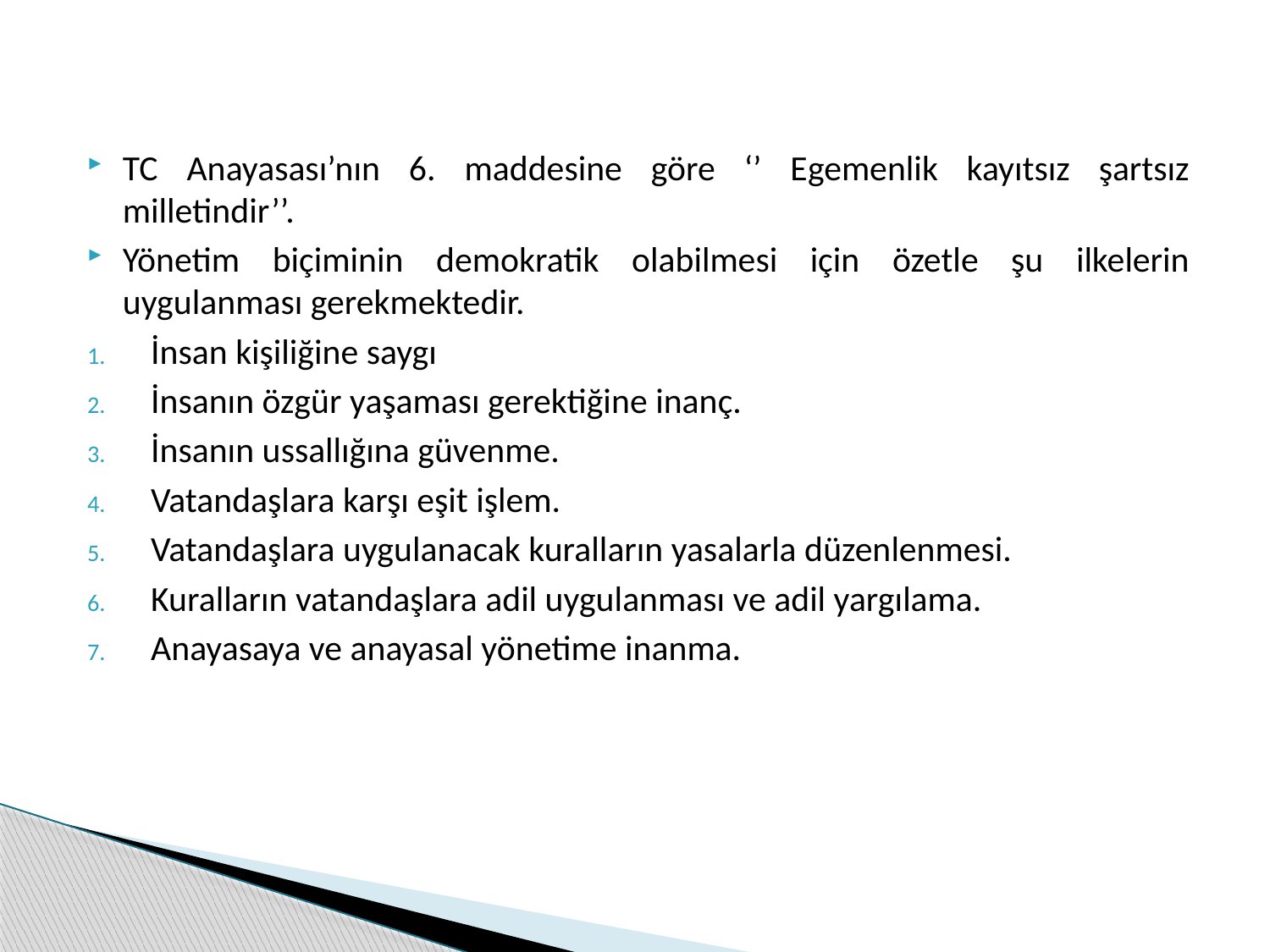

TC Anayasası’nın 6. maddesine göre ‘’ Egemenlik kayıtsız şartsız milletindir’’.
Yönetim biçiminin demokratik olabilmesi için özetle şu ilkelerin uygulanması gerekmektedir.
İnsan kişiliğine saygı
İnsanın özgür yaşaması gerektiğine inanç.
İnsanın ussallığına güvenme.
Vatandaşlara karşı eşit işlem.
Vatandaşlara uygulanacak kuralların yasalarla düzenlenmesi.
Kuralların vatandaşlara adil uygulanması ve adil yargılama.
Anayasaya ve anayasal yönetime inanma.